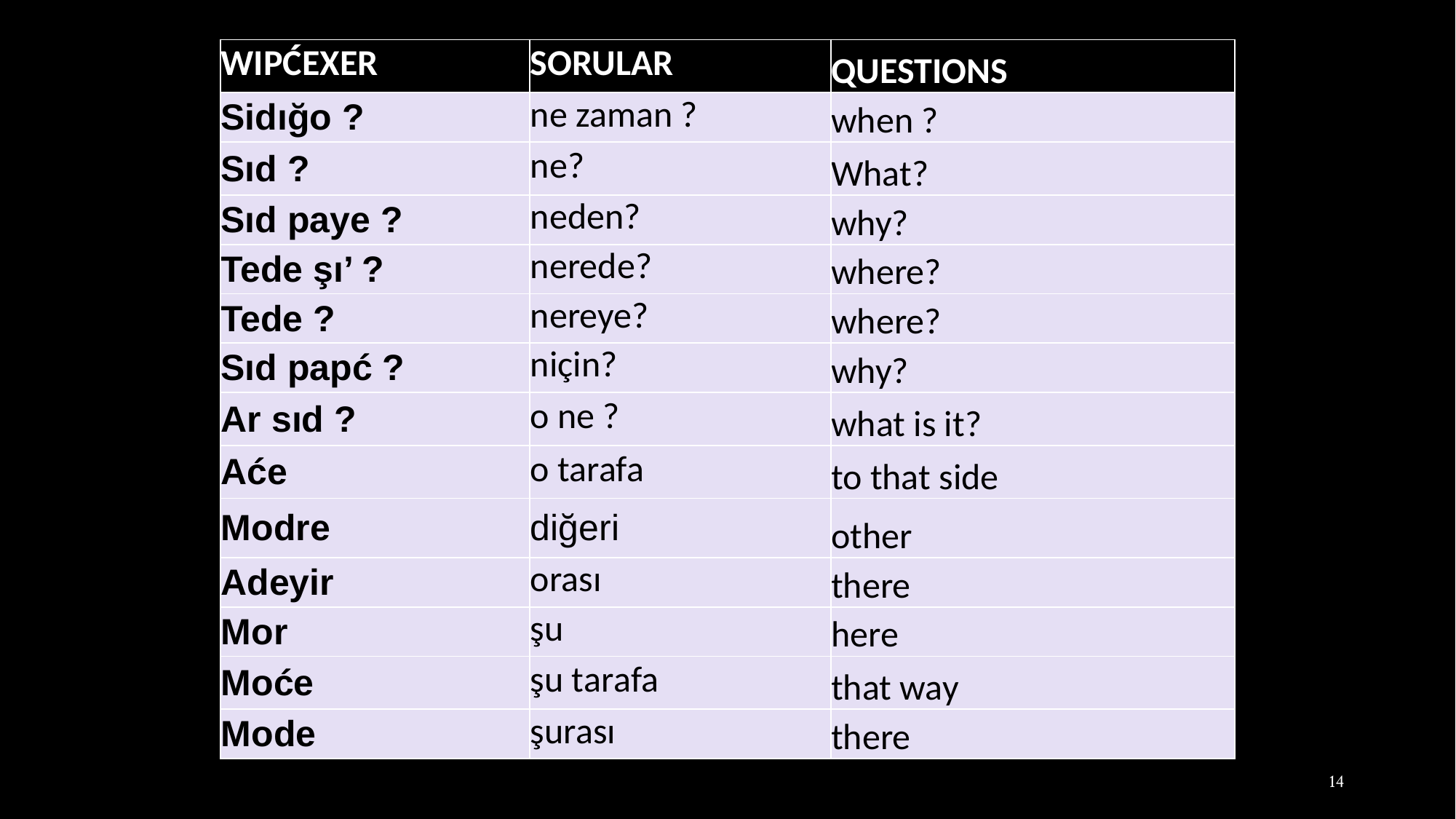

| WIPĆEXER | SORULAR | QUESTIONS |
| --- | --- | --- |
| Sidığo ? | ne zaman ? | when ? |
| Sıd ? | ne? | What? |
| Sıd paye ? | neden? | why? |
| Tede şı’ ? | nerede? | where? |
| Tede ? | nereye? | where? |
| Sıd papć ? | niçin? | why? |
| Ar sıd ? | o ne ? | what is it? |
| Aće | o tarafa | to that side |
| Modre | diğeri | other |
| Adeyir | orası | there |
| Mor | şu | here |
| Moće | şu tarаfa | that way |
| Mode | şurası | there |
14